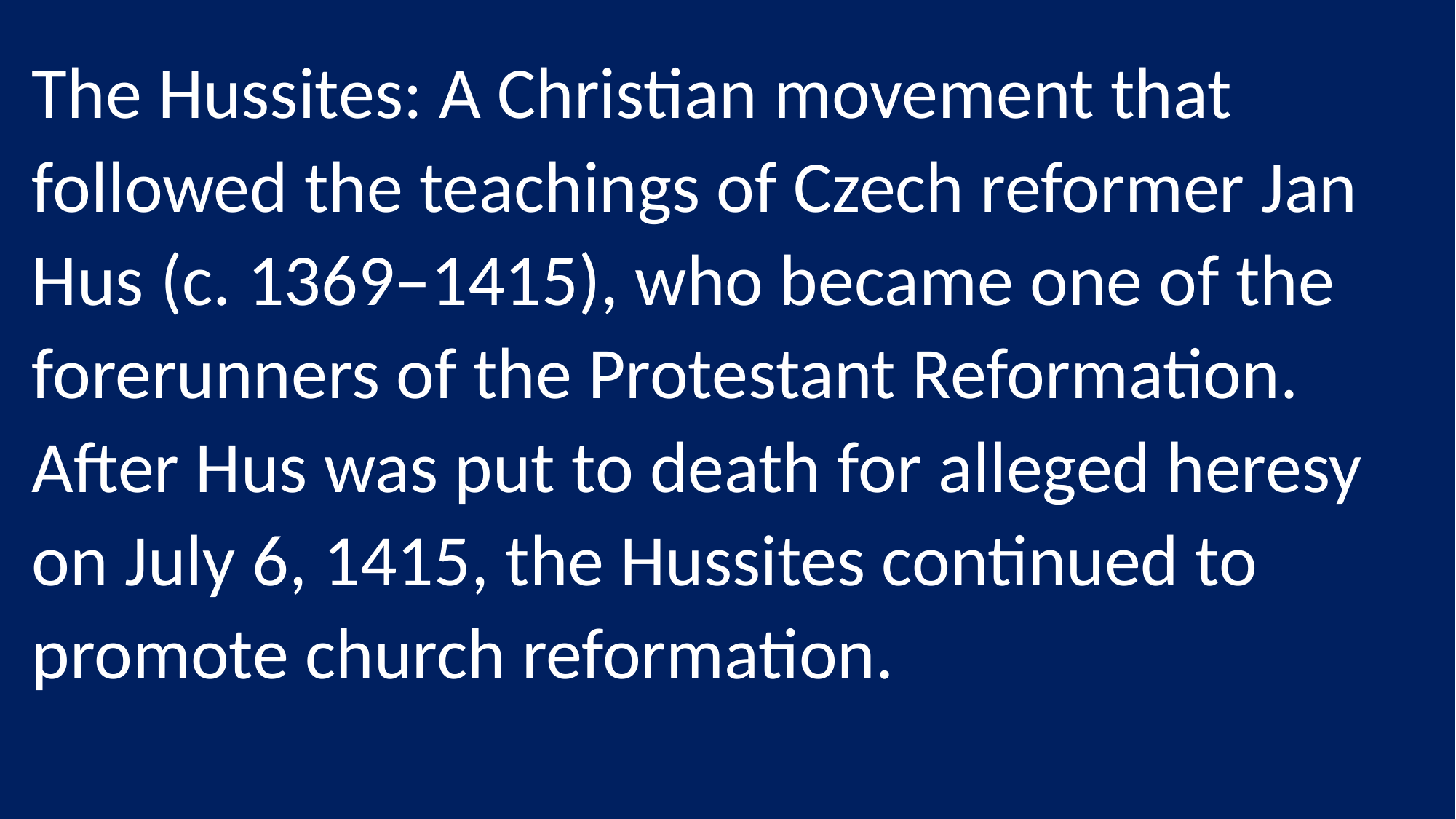

The Hussites: A Christian movement that followed the teachings of Czech reformer Jan Hus (c. 1369–1415), who became one of the forerunners of the Protestant Reformation. After Hus was put to death for alleged heresy on July 6, 1415, the Hussites continued to promote church reformation.